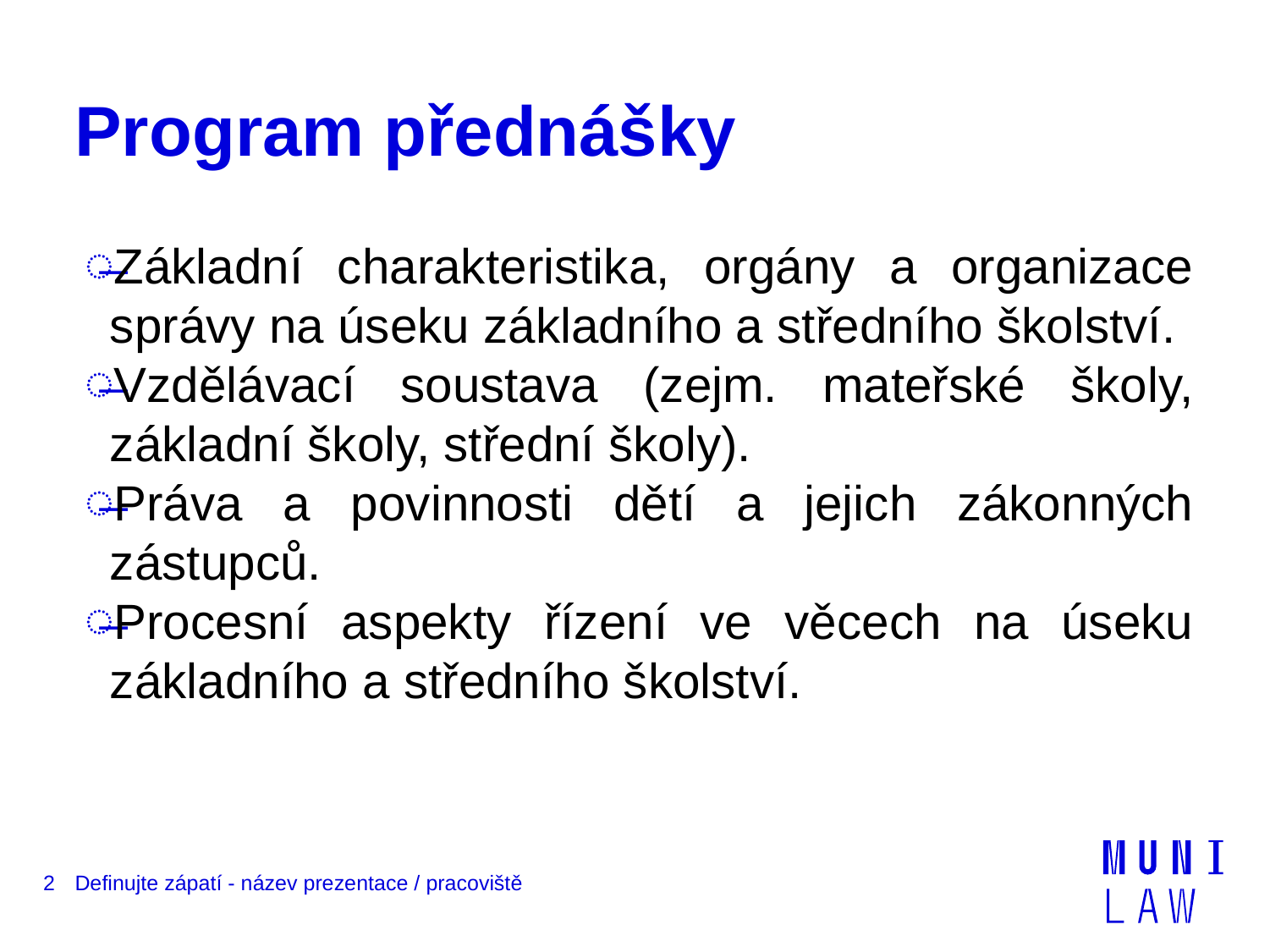

# Program přednášky
Základní charakteristika, orgány a organizace správy na úseku základního a středního školství.
Vzdělávací soustava (zejm. mateřské školy, základní školy, střední školy).
Práva a povinnosti dětí a jejich zákonných zástupců.
Procesní aspekty řízení ve věcech na úseku základního a středního školství.

2
Definujte zápatí - název prezentace / pracoviště